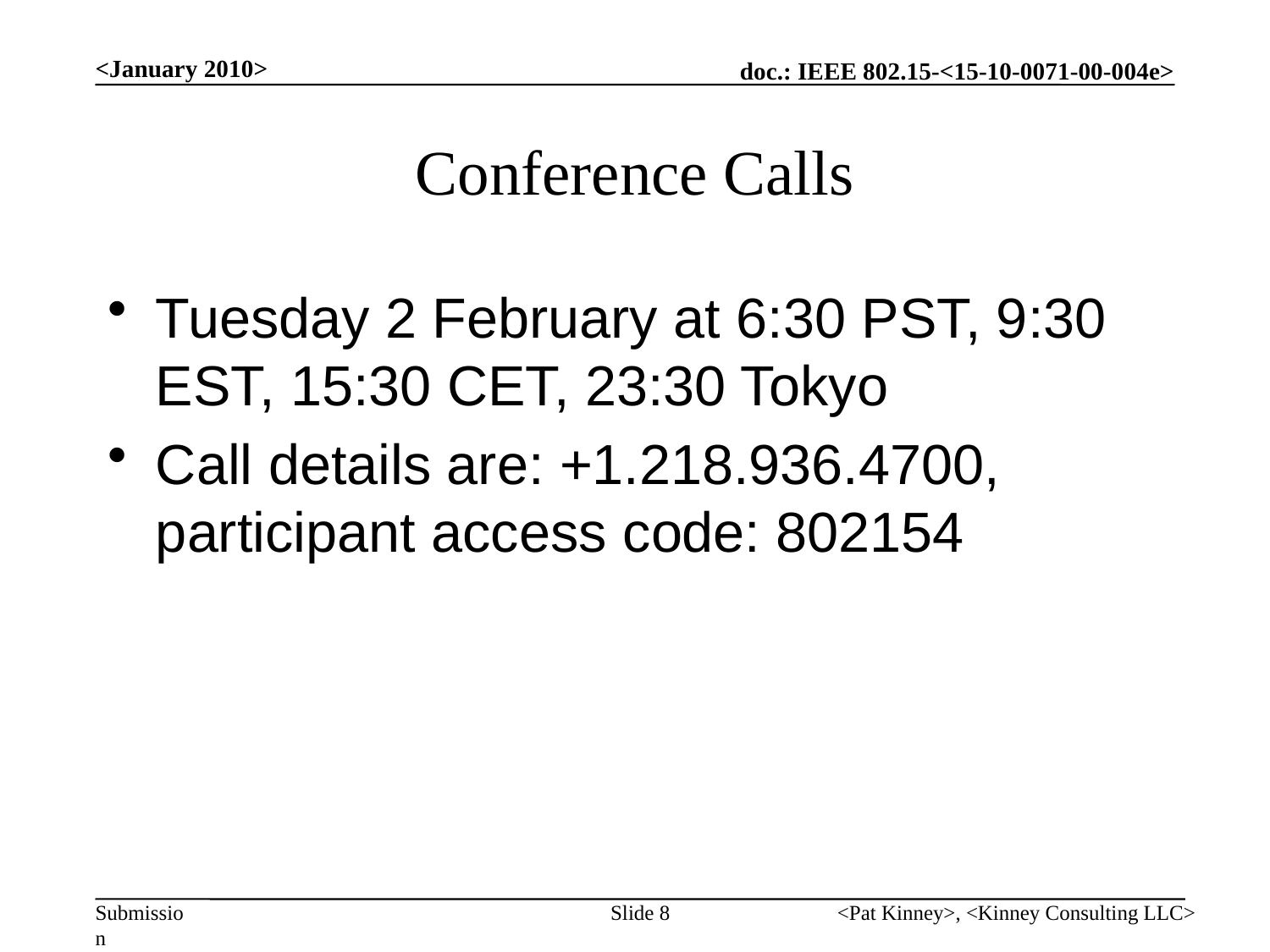

<January 2010>
# Conference Calls
Tuesday 2 February at 6:30 PST, 9:30 EST, 15:30 CET, 23:30 Tokyo
Call details are: +1.218.936.4700, participant access code: 802154
Slide 8
<Pat Kinney>, <Kinney Consulting LLC>